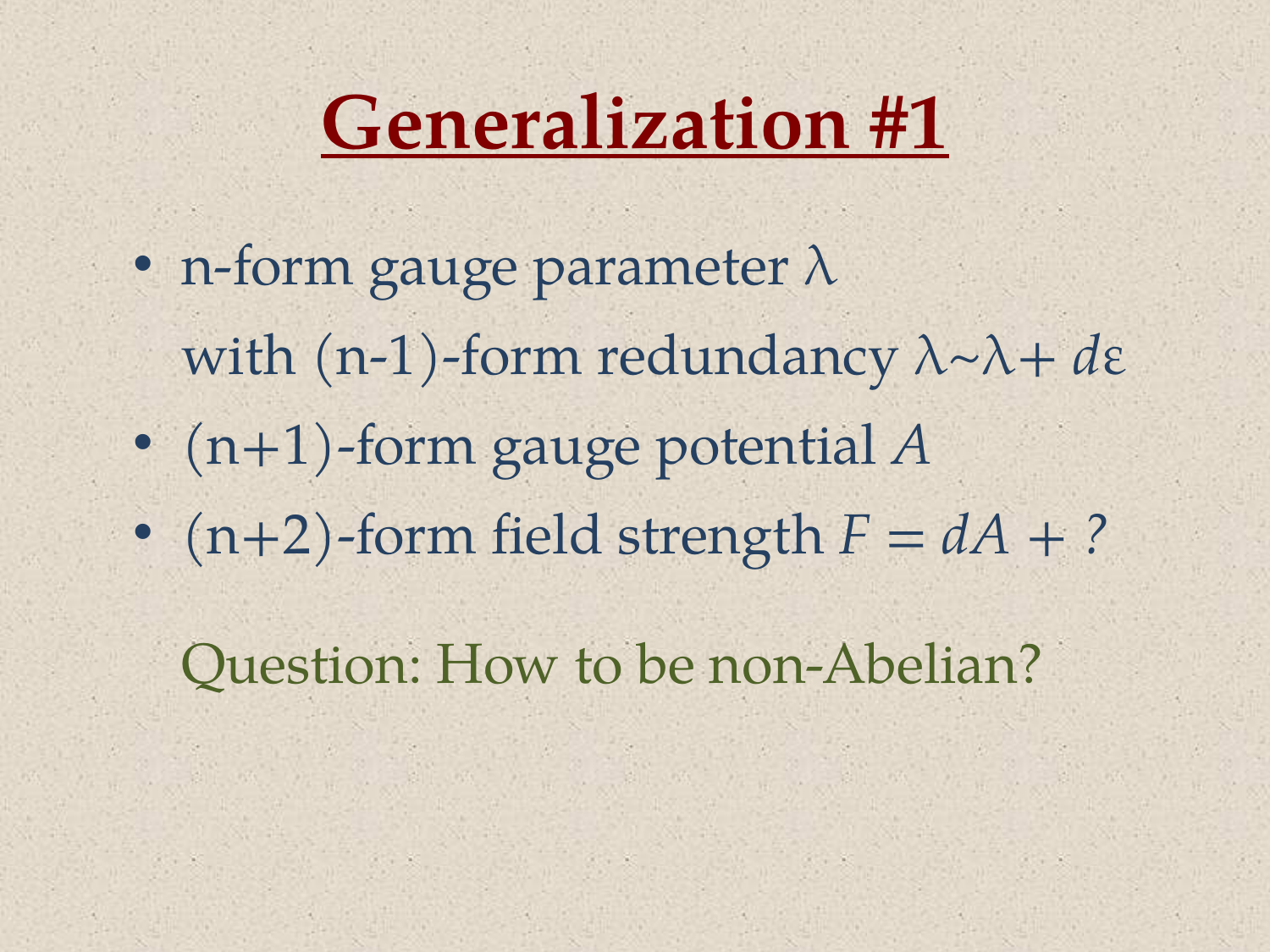

# Generalization #1
n-form gauge parameter λ
	with (n-1)-form redundancy λ~λ+ dε
(n+1)-form gauge potential A
(n+2)-form field strength F = dA + ?

	Question: How to be non-Abelian?